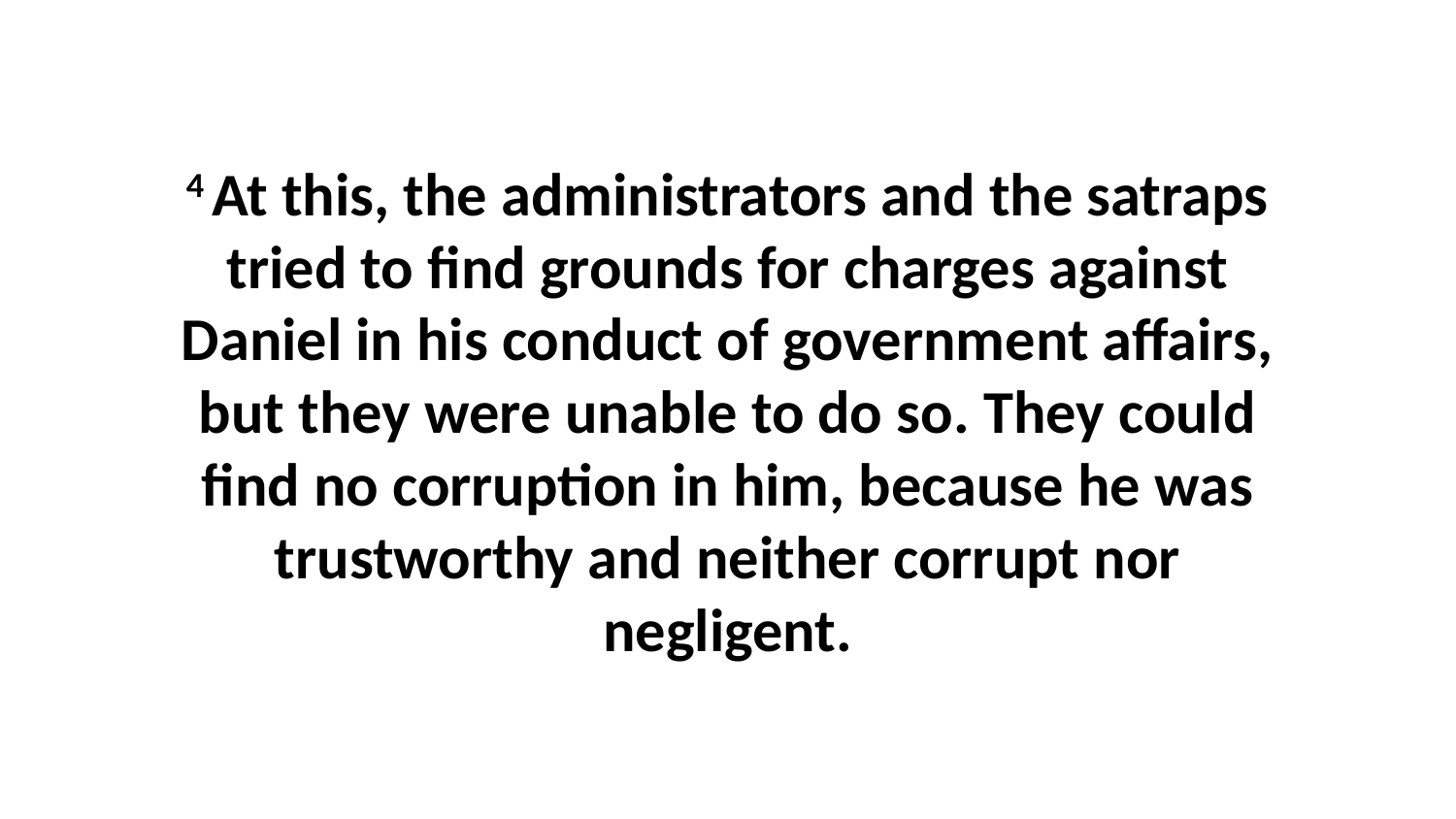

4 At this, the administrators and the satraps tried to find grounds for charges against Daniel in his conduct of government affairs, but they were unable to do so. They could find no corruption in him, because he was trustworthy and neither corrupt nor negligent.